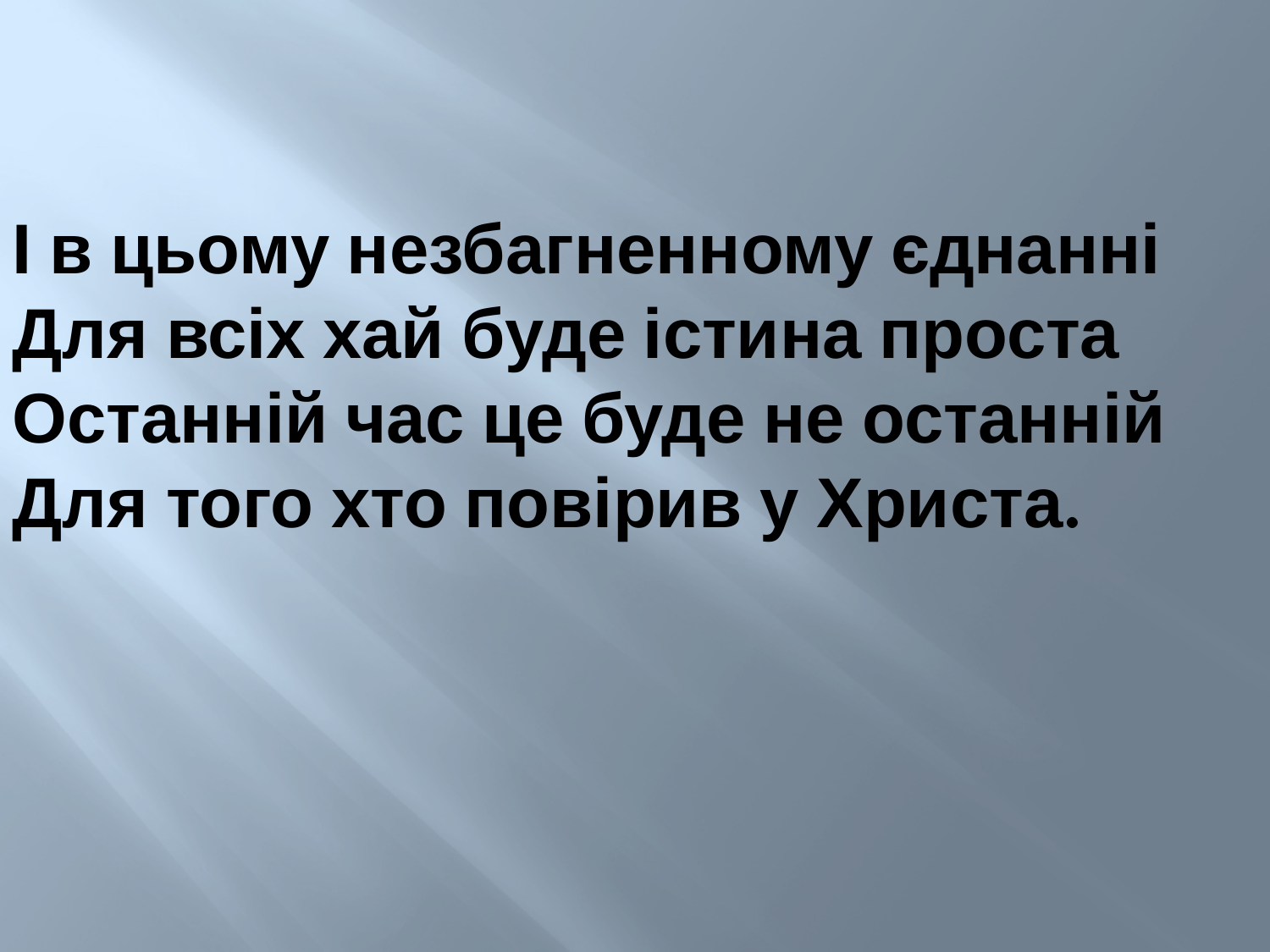

І в цьому незбагненному єднанні
Для всіх хай буде істина проста
Останній час це буде не останній
Для того хто повірив у Христа.